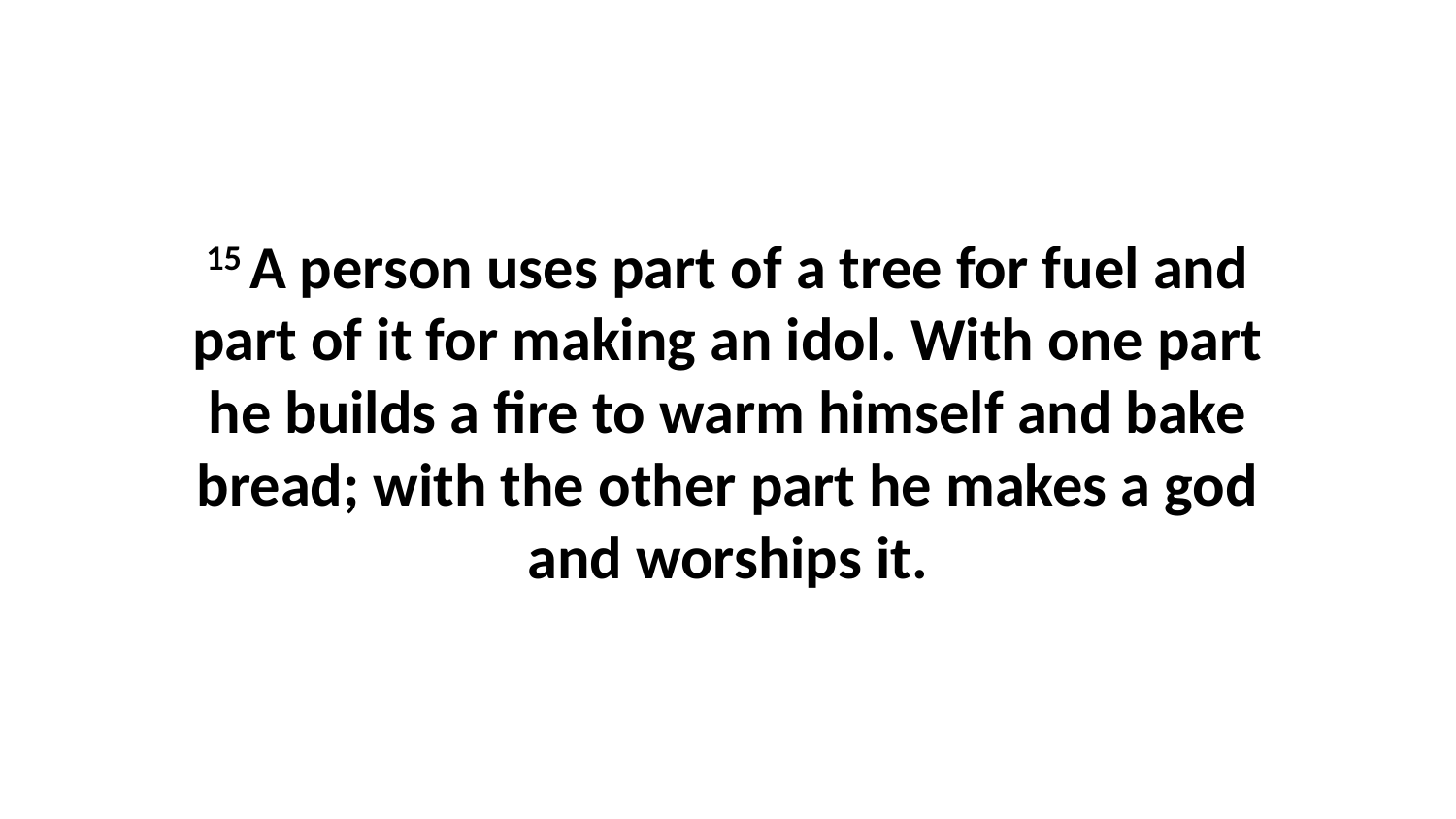

15 A person uses part of a tree for fuel and part of it for making an idol. With one part he builds a fire to warm himself and bake bread; with the other part he makes a god and worships it.